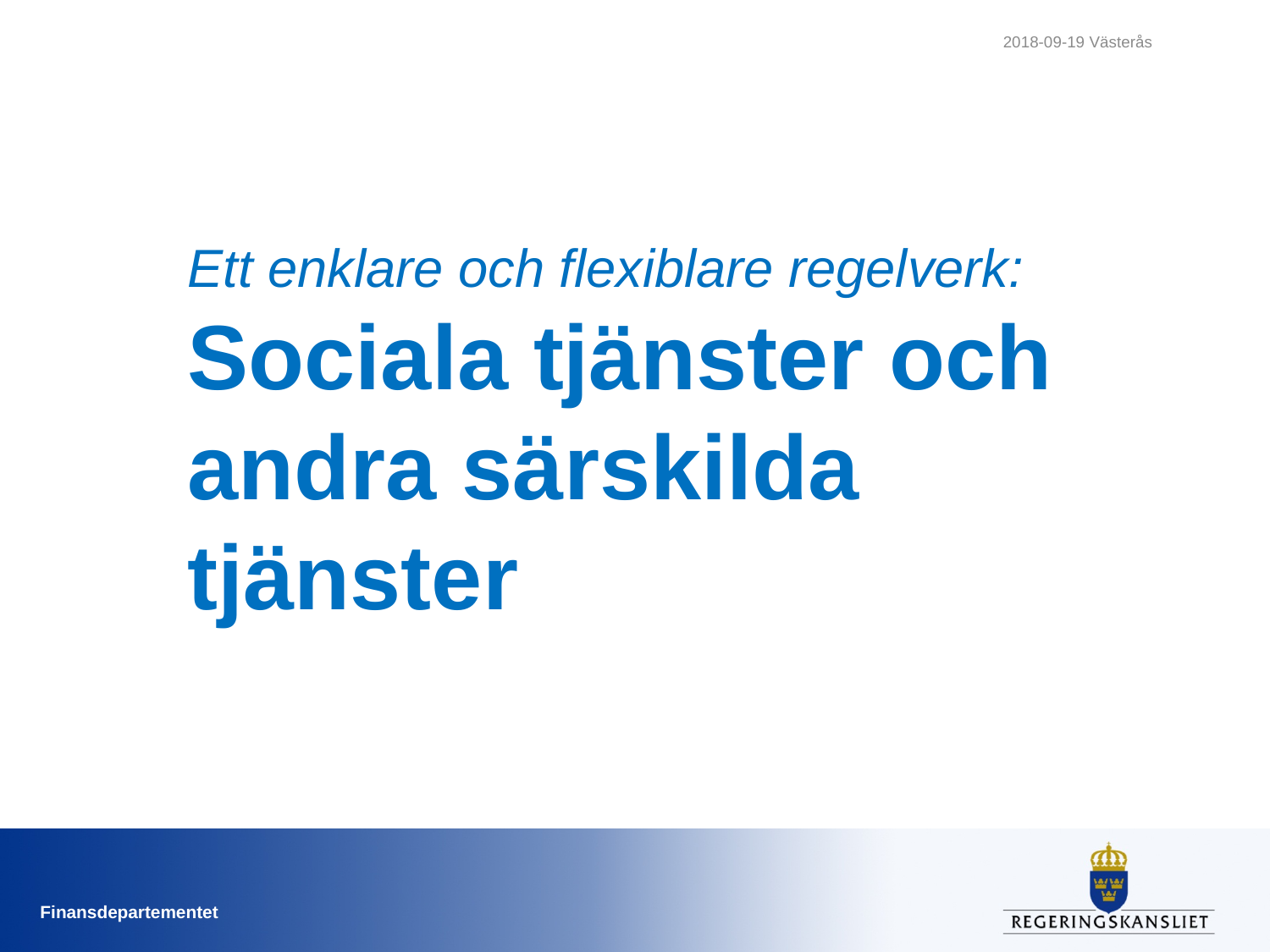

2018-09-19 Västerås
# Ett enklare och flexiblare regelverk: Sociala tjänster och andra särskilda tjänster